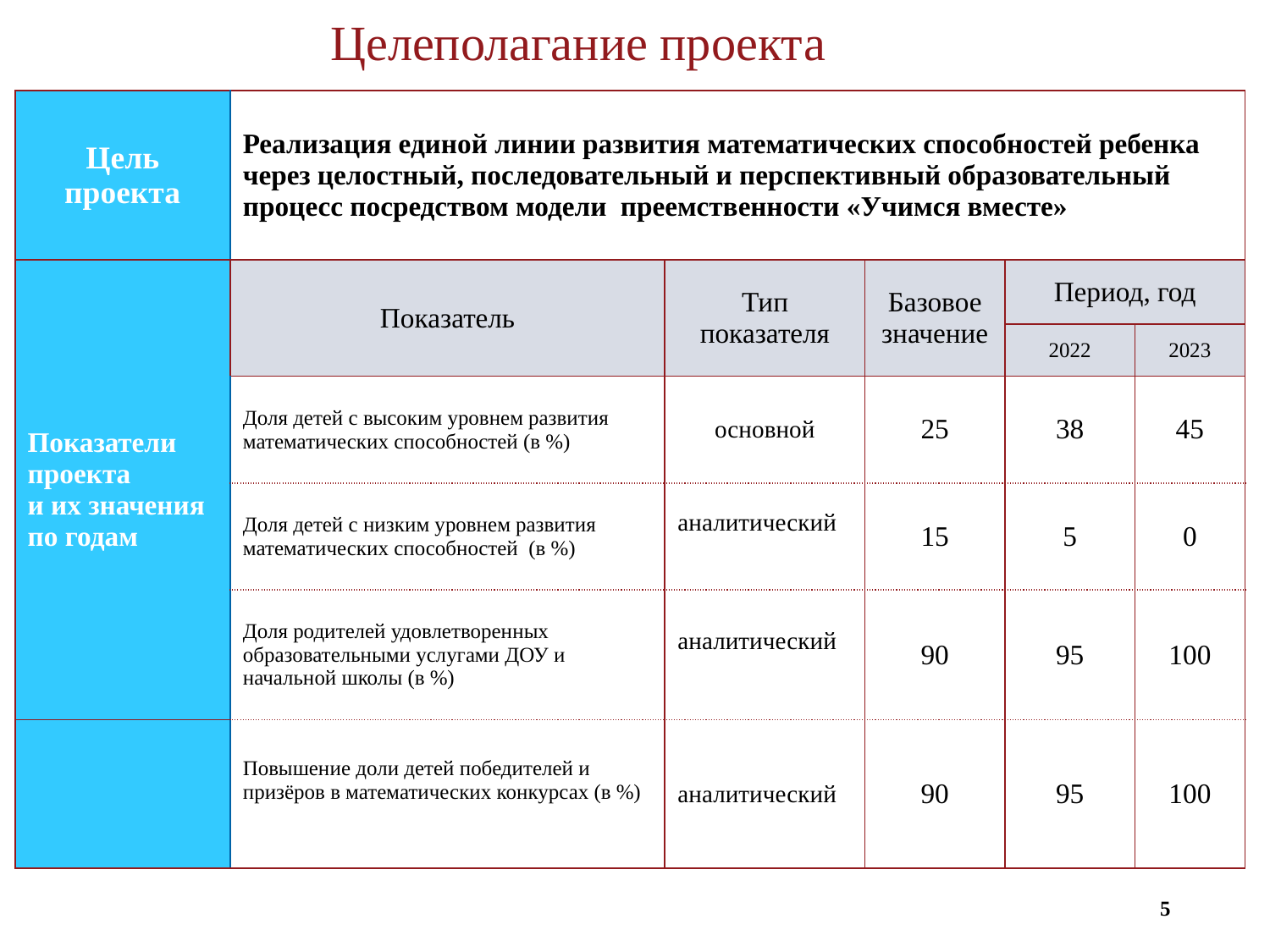

Целеполагание проекта
| Цель проекта | Реализация единой линии развития математических способностей ребенка через целостный, последовательный и перспективный образовательный процесс посредством модели преемственности «Учимся вместе» |  |  |  |  |
| --- | --- | --- | --- | --- | --- |
| Показатели проекта и их значения по годам | Показатель | Тип показателя | Базовое значение | Период, год |  |
|  |  |  |  | 2022 | 2023 |
|  | Доля детей с высоким уровнем развития математических способностей (в %) | основной | 25 | 38 | 45 |
|  | Доля детей с низким уровнем развития математических способностей (в %) | аналитический | 15 | 5 | 0 |
|  | Доля родителей удовлетворенных образовательными услугами ДОУ и начальной школы (в %) | аналитический | 90 | 95 | 100 |
|  | Повышение доли детей победителей и призёров в математических конкурсах (в %) | аналитический | 90 | 95 | 100 |
5